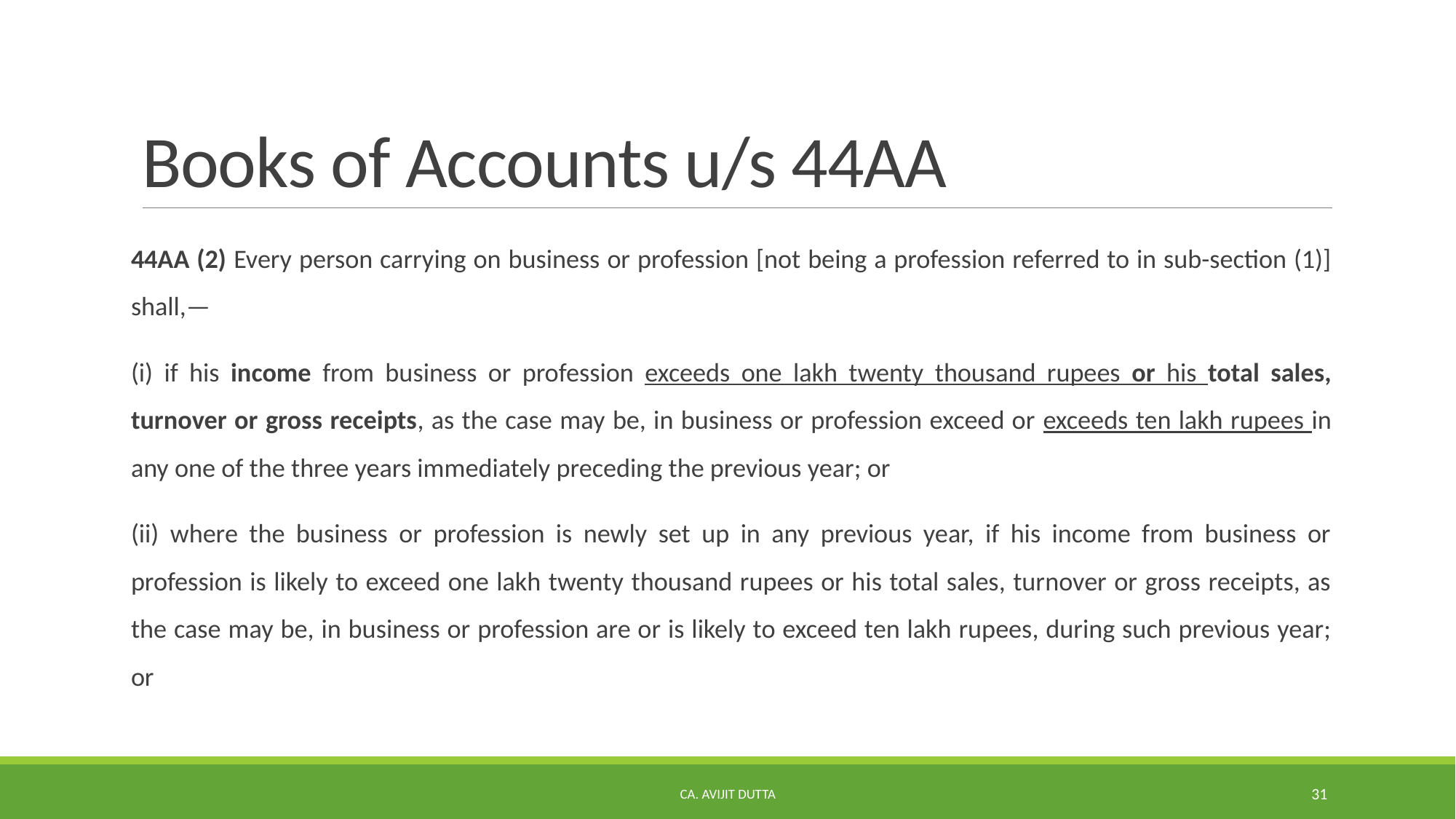

# Books of Accounts u/s 44AA
44AA (2) Every person carrying on business or profession [not being a profession referred to in sub-section (1)] shall,—
(i) if his income from business or profession exceeds one lakh twenty thousand rupees or his total sales, turnover or gross receipts, as the case may be, in business or profession exceed or exceeds ten lakh rupees in any one of the three years immediately preceding the previous year; or
(ii) where the business or profession is newly set up in any previous year, if his income from business or profession is likely to exceed one lakh twenty thousand rupees or his total sales, turnover or gross receipts, as the case may be, in business or profession are or is likely to exceed ten lakh rupees, during such previous year; or
CA. AVIJIT DUTTA
31